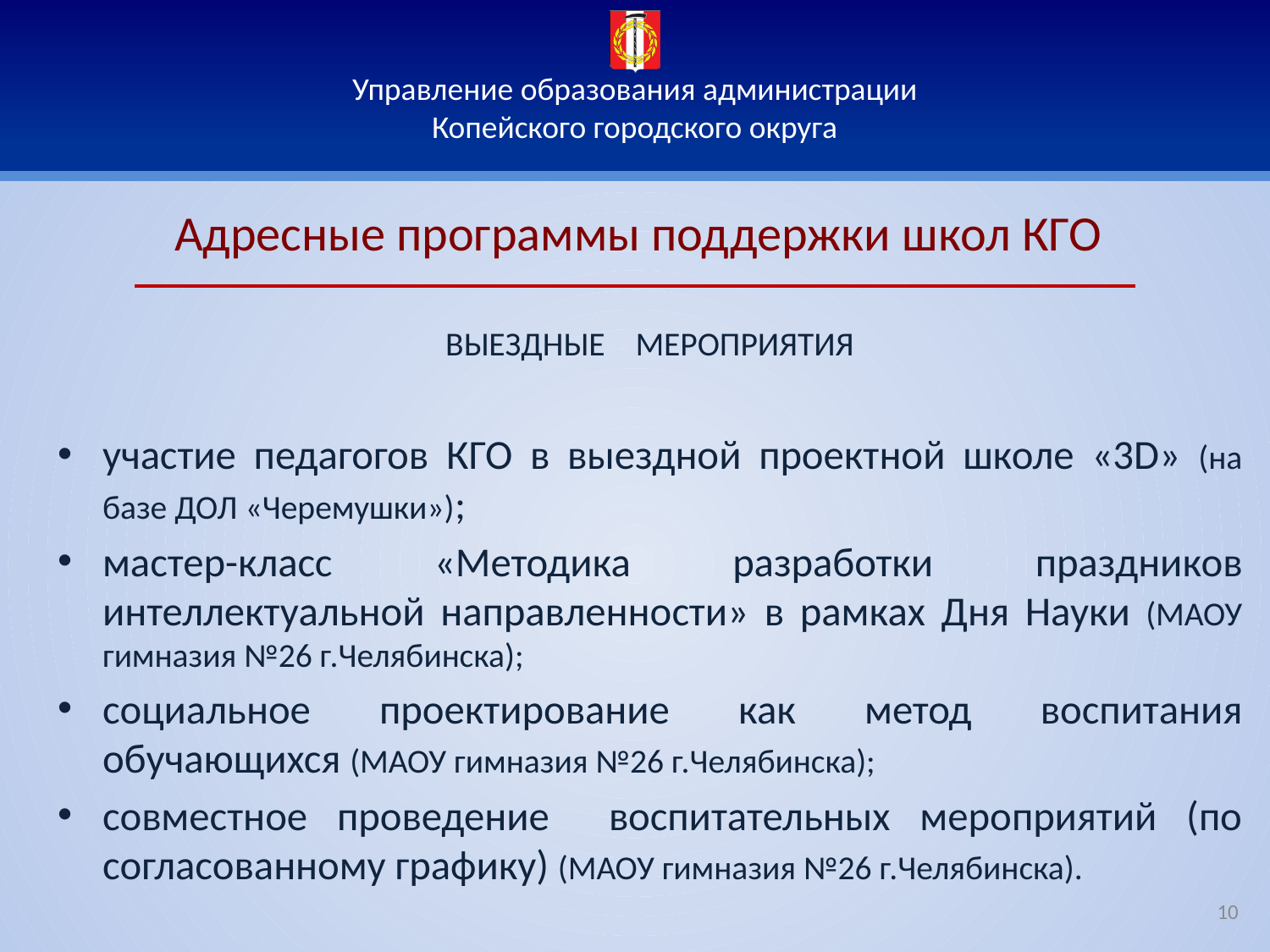

# Адресные программы поддержки школ КГО
ВЫЕЗДНЫЕ    МЕРОПРИЯТИЯ

участие педагогов КГО в выездной проектной школе «3D» (на базе ДОЛ «Черемушки»);
мастер-класс «Методика разработки праздников интеллектуальной направленности» в рамках Дня Науки (МАОУ гимназия №26 г.Челябинска);
социальное проектирование как метод воспитания обучающихся (МАОУ гимназия №26 г.Челябинска);
совместное проведение  воспитательных мероприятий (по согласованному графику) (МАОУ гимназия №26 г.Челябинска).

10